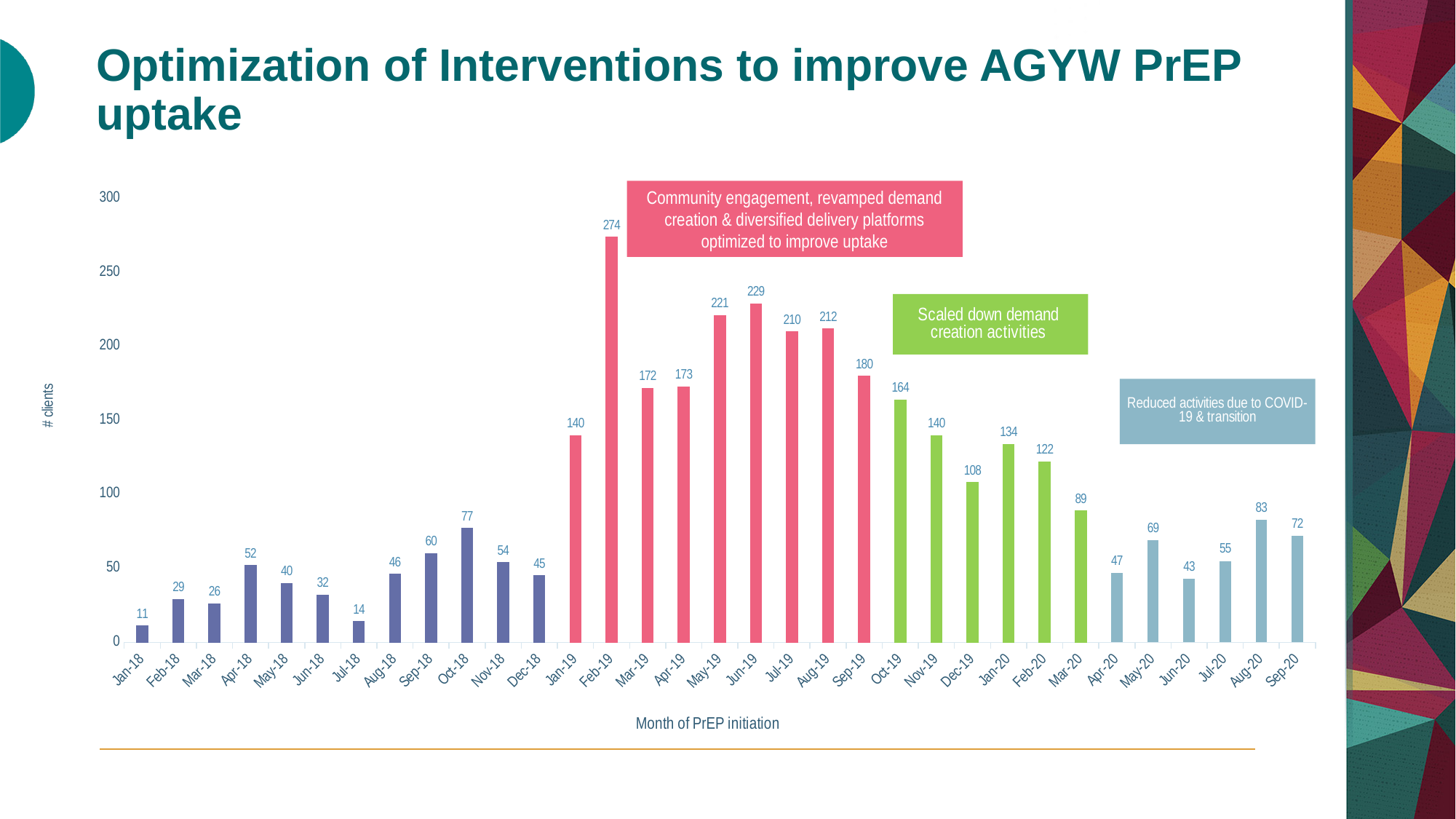

# Optimization of Interventions to improve AGYW PrEP uptake

### Chart

| Category | Initiated PrEP |
|---|---|
| 43101 | 11.0 |
| 43132 | 29.0 |
| 43160 | 26.0 |
| 43191 | 52.0 |
| 43221 | 40.0 |
| 43252 | 32.0 |
| 43282 | 14.0 |
| 43313 | 46.0 |
| 43344 | 60.0 |
| 43374 | 77.0 |
| 43405 | 54.0 |
| 43435 | 45.0 |
| 43466 | 140.0 |
| 43497 | 274.0 |
| 43525 | 172.0 |
| 43556 | 173.0 |
| 43586 | 221.0 |
| 43617 | 229.0 |
| 43647 | 210.0 |
| 43678 | 212.0 |
| 43709 | 180.0 |
| 43739 | 164.0 |
| 43770 | 140.0 |
| 43800 | 108.0 |
| 43831 | 134.0 |
| 43862 | 122.0 |
| 43891 | 89.0 |
| 43922 | 47.0 |
| 43952 | 69.0 |
| 43983 | 43.0 |
| 44013 | 55.0 |
| 44044 | 83.0 |
| 44075 | 72.0 |
Community engagement, revamped demand creation & diversified delivery platforms optimized to improve uptake